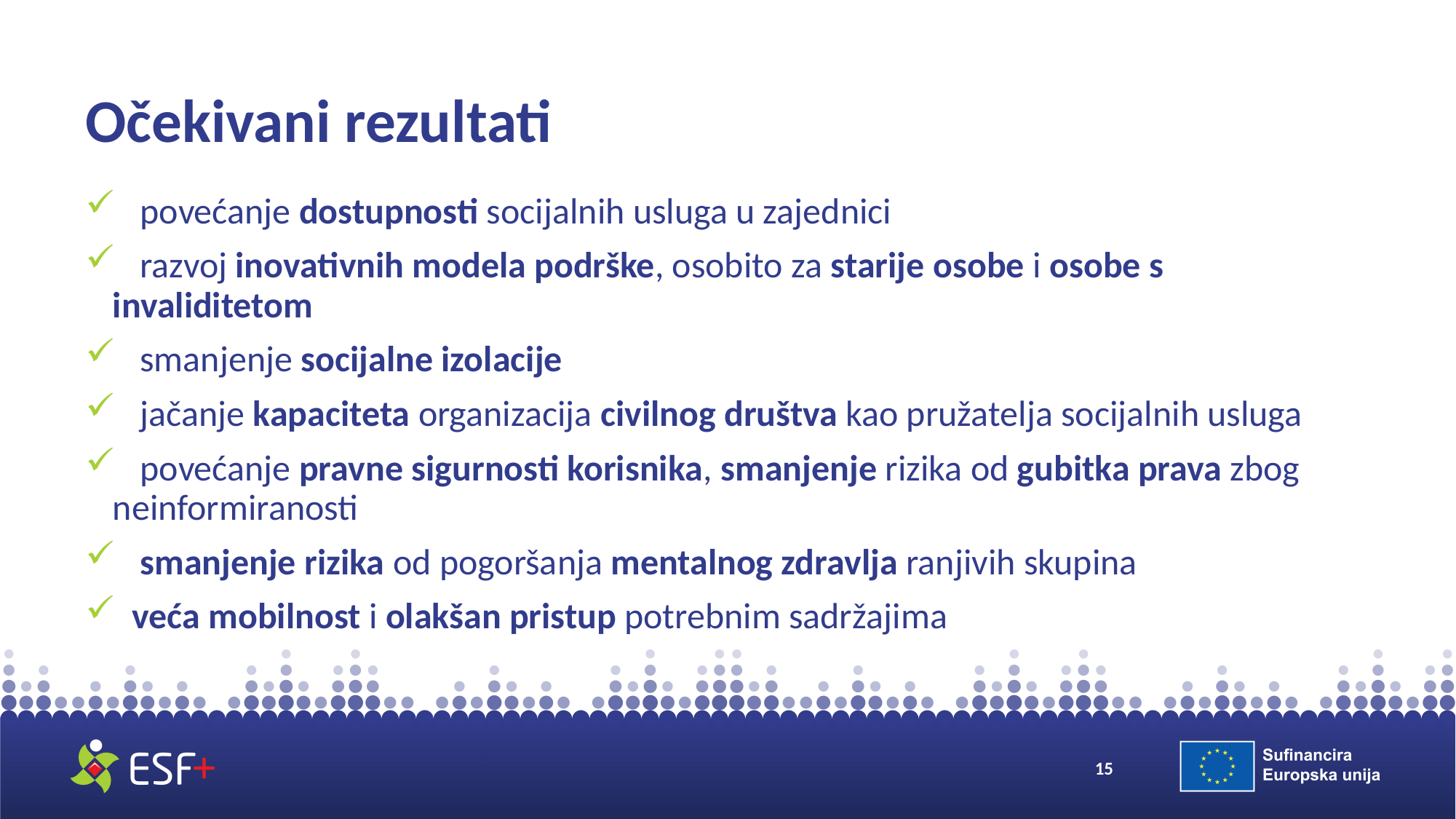

# Očekivani rezultati
   povećanje dostupnosti socijalnih usluga u zajednici
   razvoj inovativnih modela podrške, osobito za starije osobe i osobe s invaliditetom
   smanjenje socijalne izolacije
   jačanje kapaciteta organizacija civilnog društva kao pružatelja socijalnih usluga
   povećanje pravne sigurnosti korisnika, smanjenje rizika od gubitka prava zbog neinformiranosti
   smanjenje rizika od pogoršanja mentalnog zdravlja ranjivih skupina
  veća mobilnost i olakšan pristup potrebnim sadržajima

15